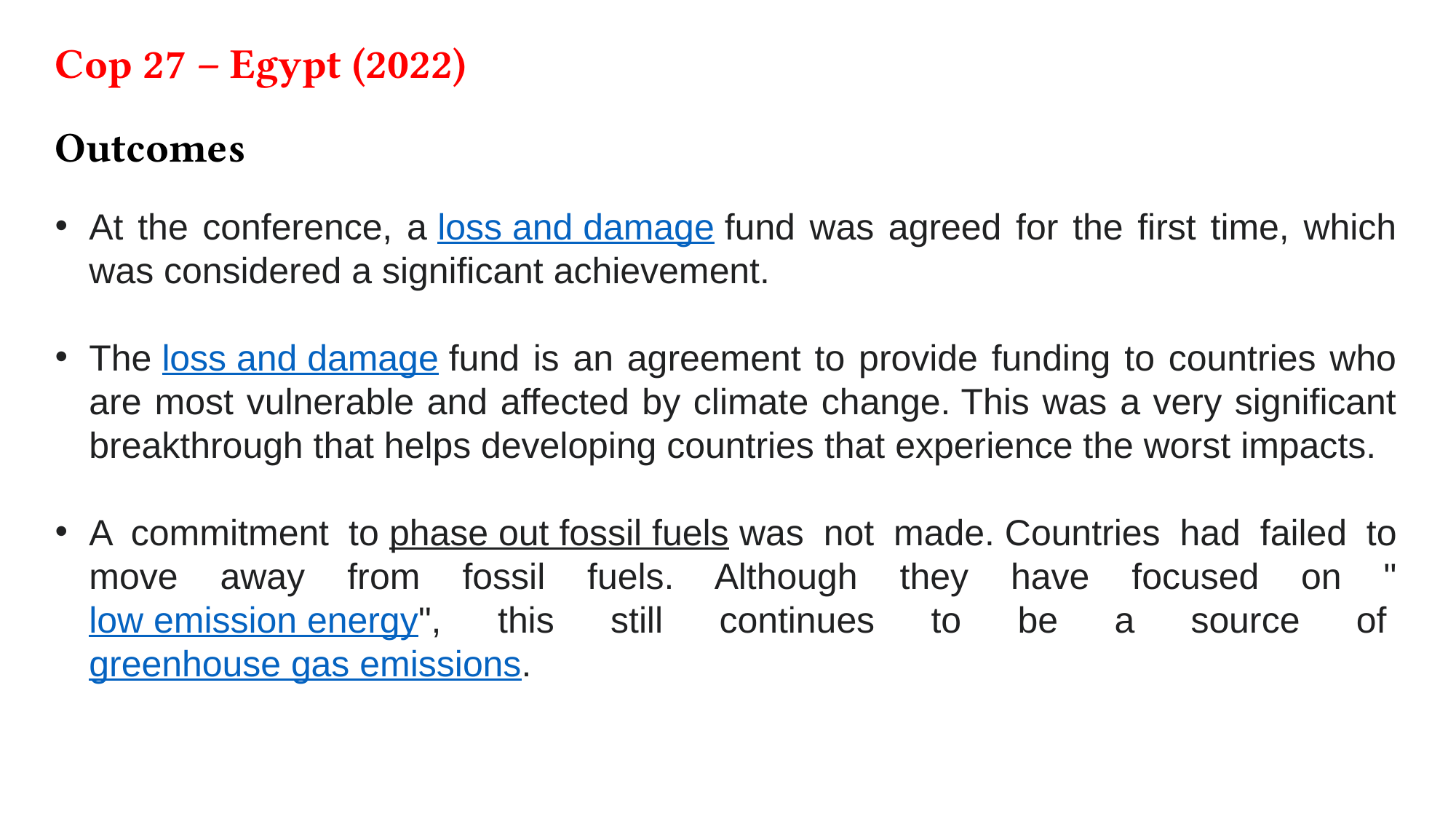

Cop 27 – Egypt (2022)

Outcomes

At the conference, a loss and damage fund was agreed for the first time, which was considered a significant achievement.

The loss and damage fund is an agreement to provide funding to countries who are most vulnerable and affected by climate change. This was a very significant breakthrough that helps developing countries that experience the worst impacts.

A commitment to phase out fossil fuels was not made. Countries had failed to move away from fossil fuels. Although they have focused on "low emission energy", this still continues to be a source of greenhouse gas emissions.